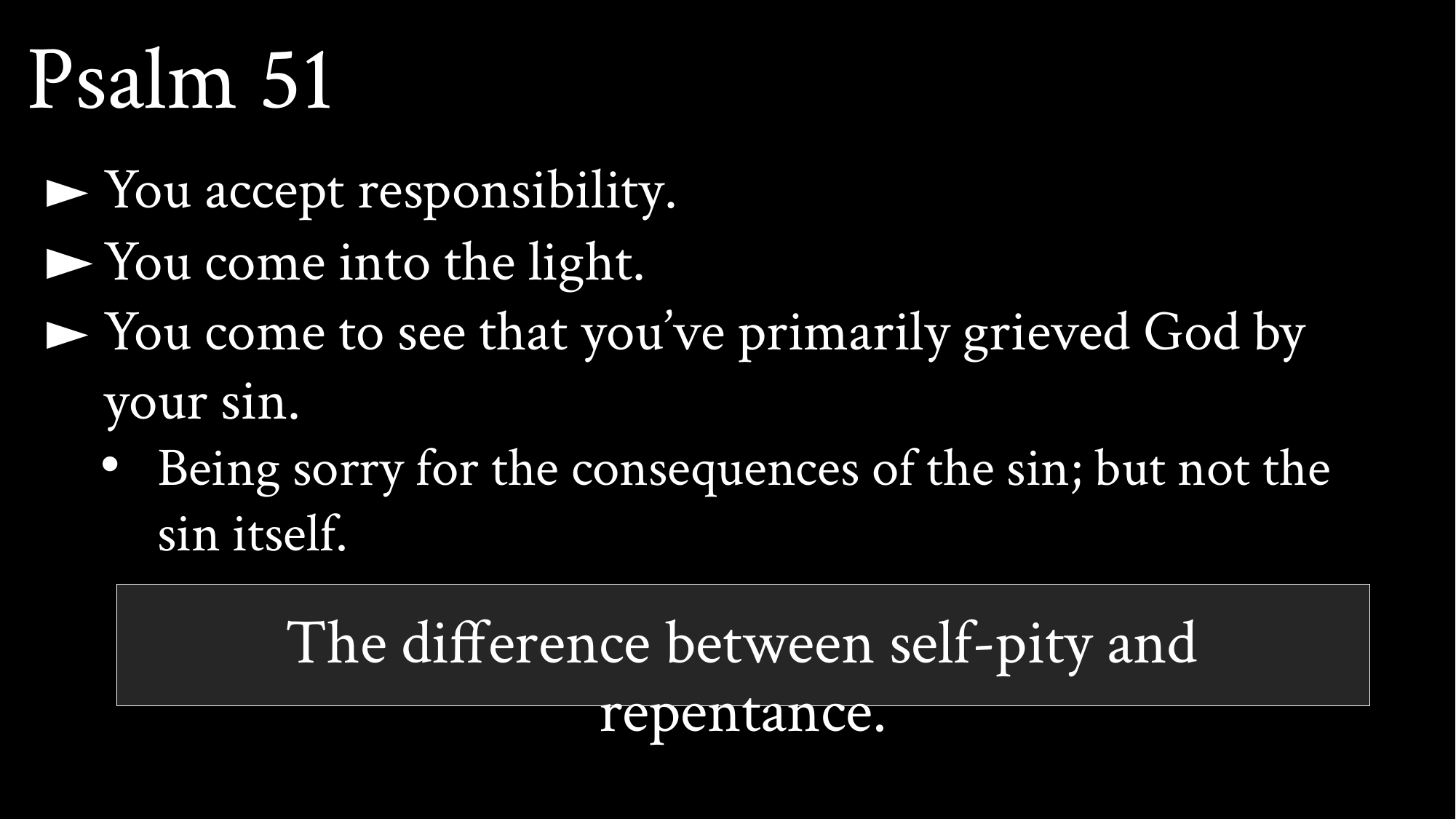

Psalm 51
►	You accept responsibility.
►	You come into the light.
►	You come to see that you’ve primarily grieved God by your sin.
Being sorry for the consequences of the sin; but not the sin itself.

The difference between self-pity and repentance.